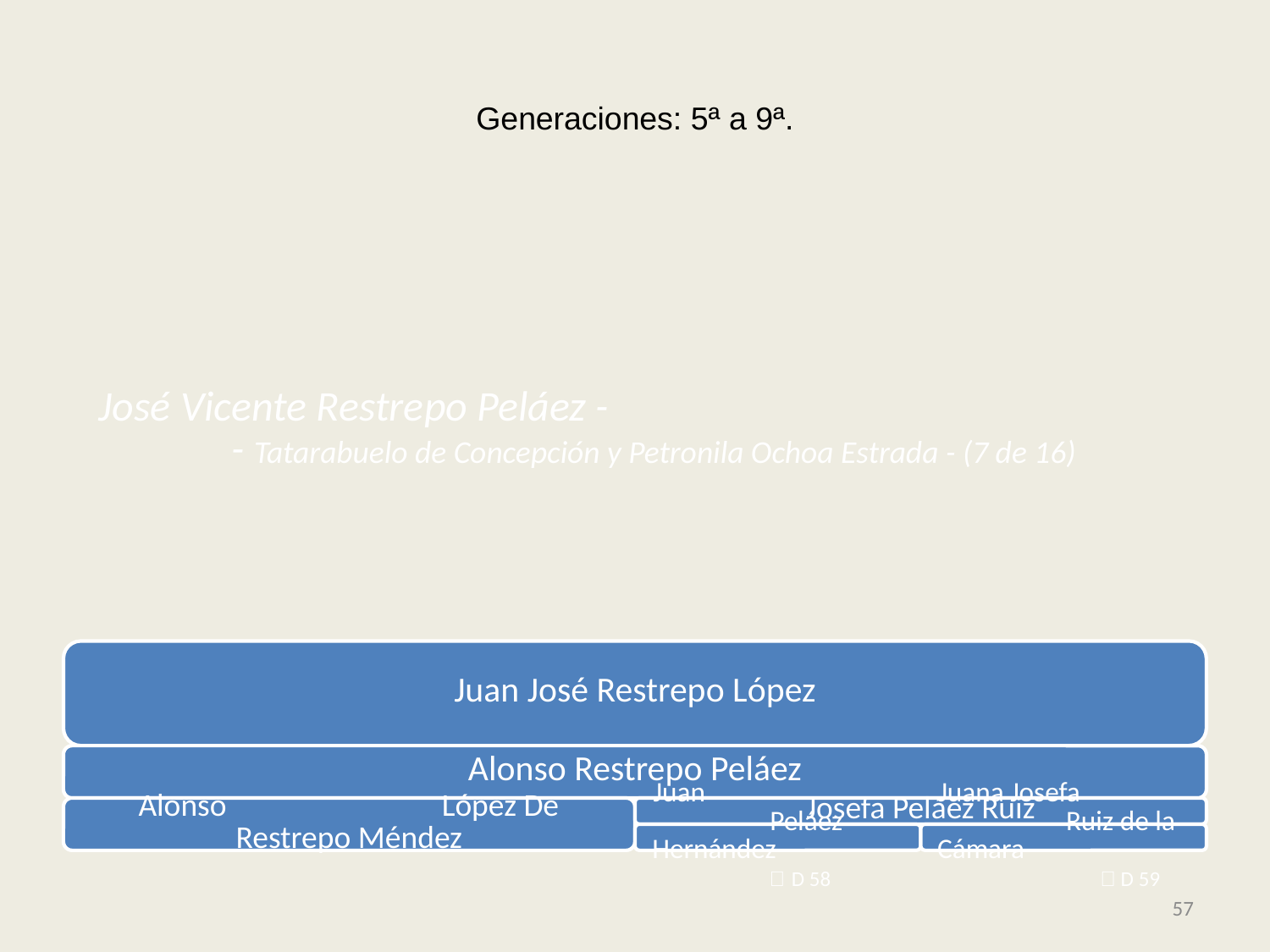

# Generaciones: 5ª a 9ª.
José Vicente Restrepo Peláez -                                                                - Tatarabuelo de Concepción y Petronila Ochoa Estrada - (7 de 16)
Juan José Restrepo López
Alonso Restrepo Peláez
Josefa Peláez Ruiz
57